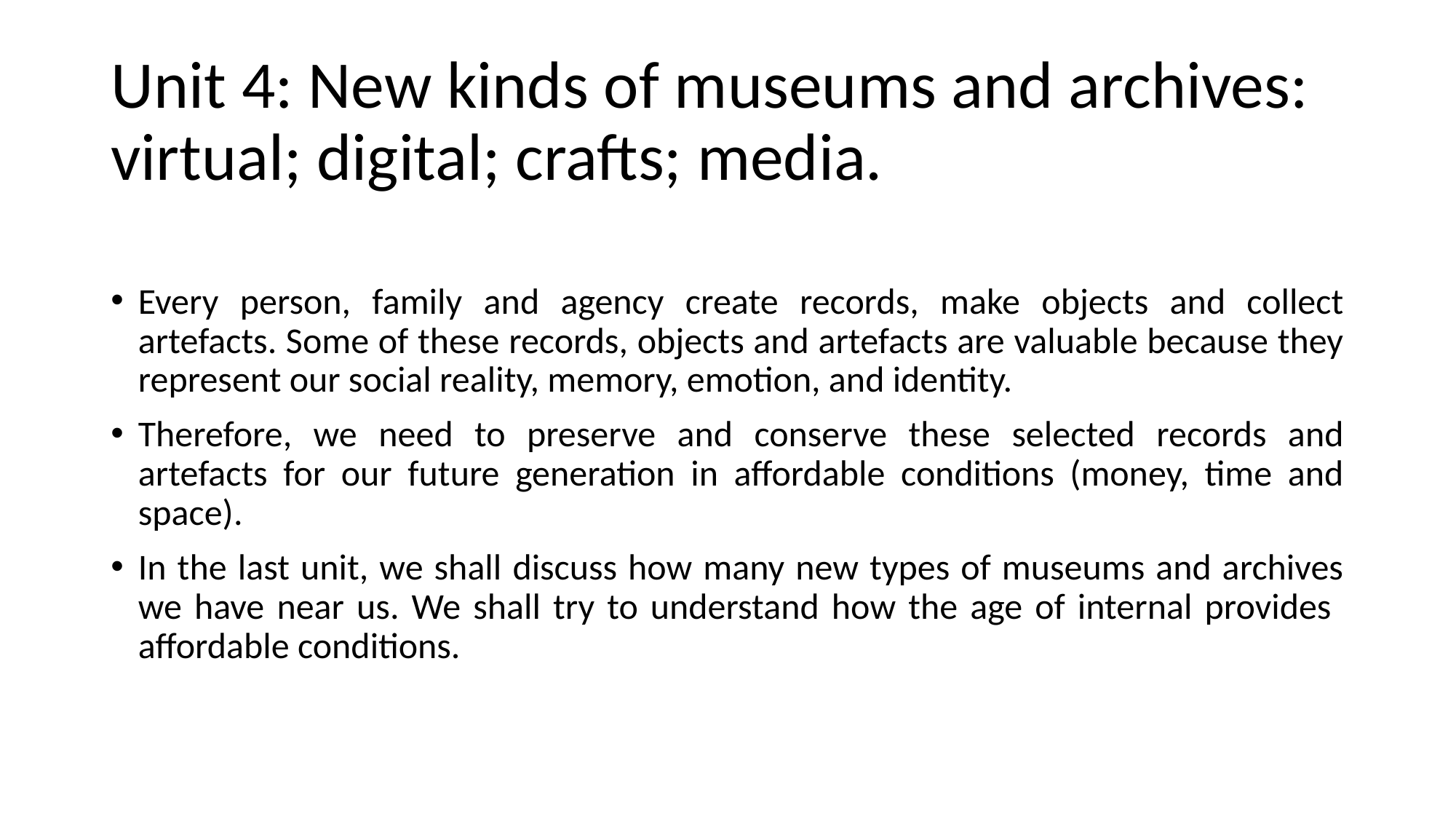

# Unit 4: New kinds of museums and archives: virtual; digital; crafts; media.

Every person, family and agency create records, make objects and collect artefacts. Some of these records, objects and artefacts are valuable because they represent our social reality, memory, emotion, and identity.
Therefore, we need to preserve and conserve these selected records and artefacts for our future generation in affordable conditions (money, time and space).
In the last unit, we shall discuss how many new types of museums and archives we have near us. We shall try to understand how the age of internal provides  affordable conditions.